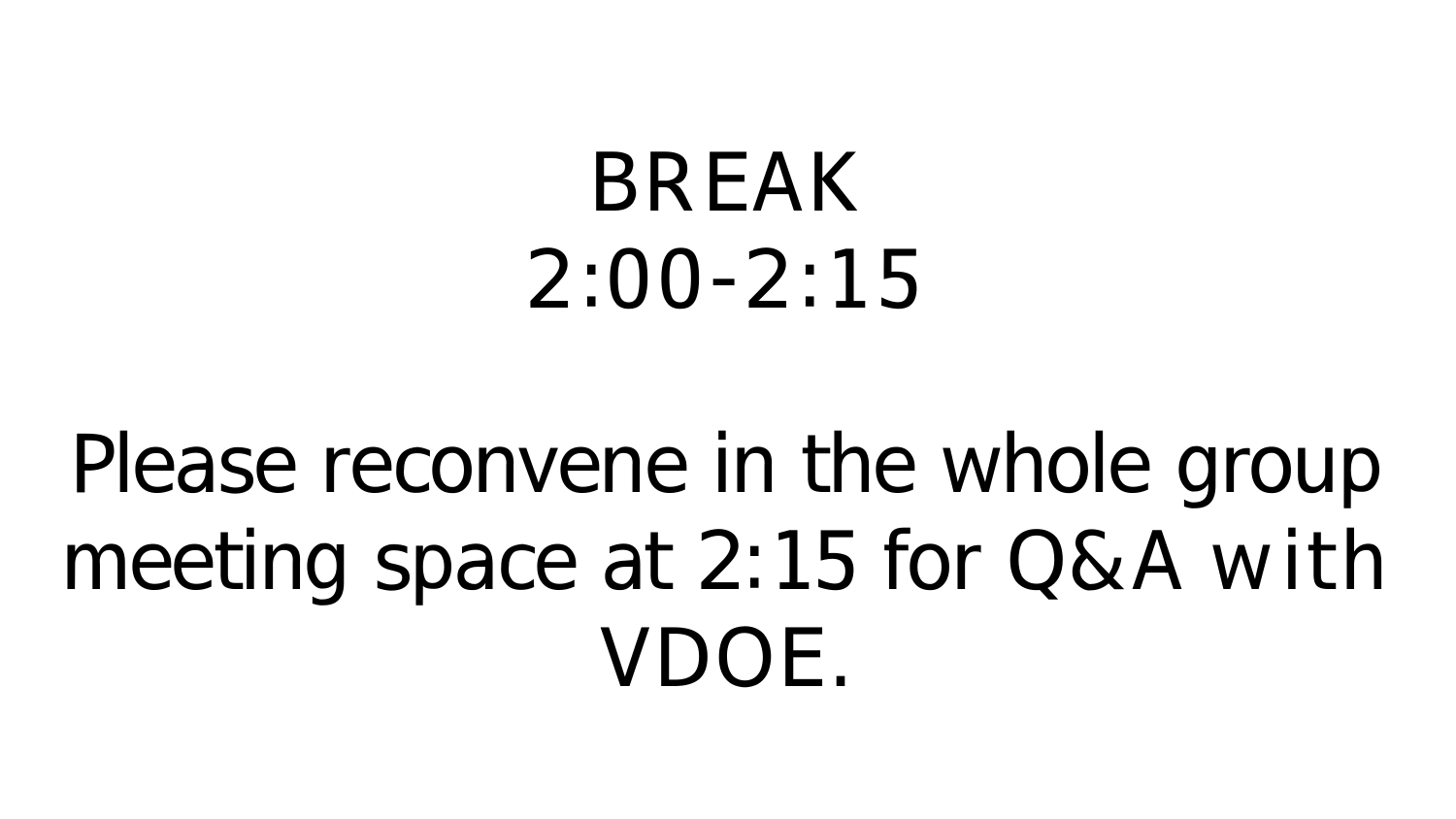

# BREAK 2:00-2:15
Please reconvene in the whole group meeting space at 2:15 for Q&A with VDOE.